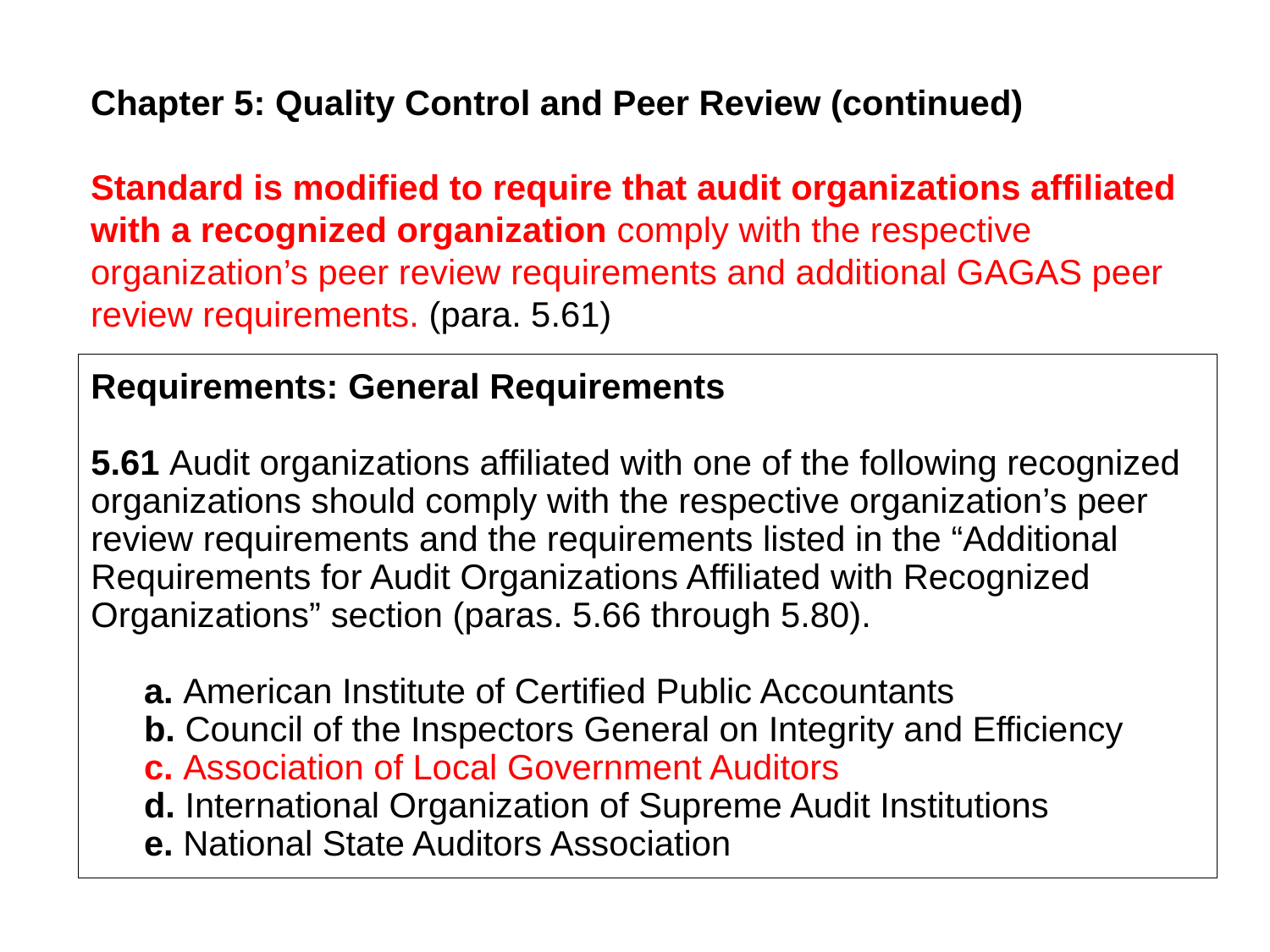

Chapter 5: Quality Control and Peer Review (continued)

Standard is modified to require that audit organizations affiliated with a recognized organization comply with the respective organization’s peer review requirements and additional GAGAS peer review requirements. (para. 5.61)
# Requirements: General Requirements 5.61 Audit organizations affiliated with one of the following recognized organizations should comply with the respective organization’s peer review requirements and the requirements listed in the “Additional Requirements for Audit Organizations Affiliated with Recognized Organizations” section (paras. 5.66 through 5.80). a. American Institute of Certified Public Accountants b. Council of the Inspectors General on Integrity and Efficiency c. Association of Local Government Auditors d. International Organization of Supreme Audit Institutions e. National State Auditors Association